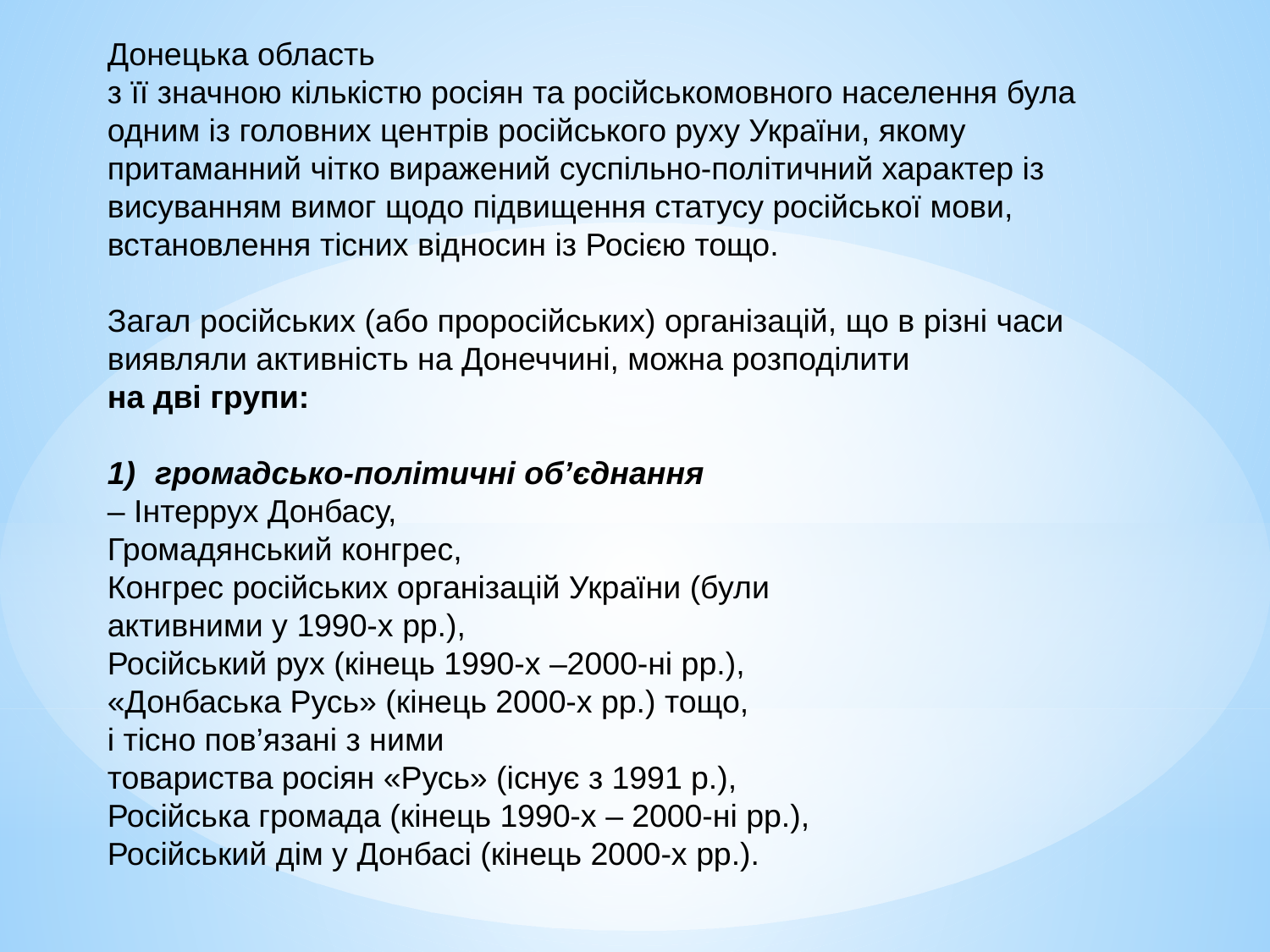

Донецька область
з її значною кількістю росіян та російськомовного населення була одним із головних центрів російського руху України, якому притаманний чітко виражений суспільно-політичний характер із висуванням вимог щодо підвищення статусу російської мови, встановлення тісних відносин із Росією тощо.

Загал російських (або проросійських) організацій, що в різні часи виявляли активність на Донеччині, можна розподілити
на дві групи:

громадсько-політичні об’єднання
– Інтеррух Донбасу,
Громадянський конгрес,
Конгрес російських організацій України (були
активними у 1990-х рр.),
Російський рух (кінець 1990-х –2000-ні рр.),
«Донбаська Русь» (кінець 2000-х рр.) тощо,
і тісно пов’язані з ними
товариства росіян «Русь» (існує з 1991 р.),
Російська громада (кінець 1990-х – 2000-ні рр.),
Російський дім у Донбасі (кінець 2000-х рр.).